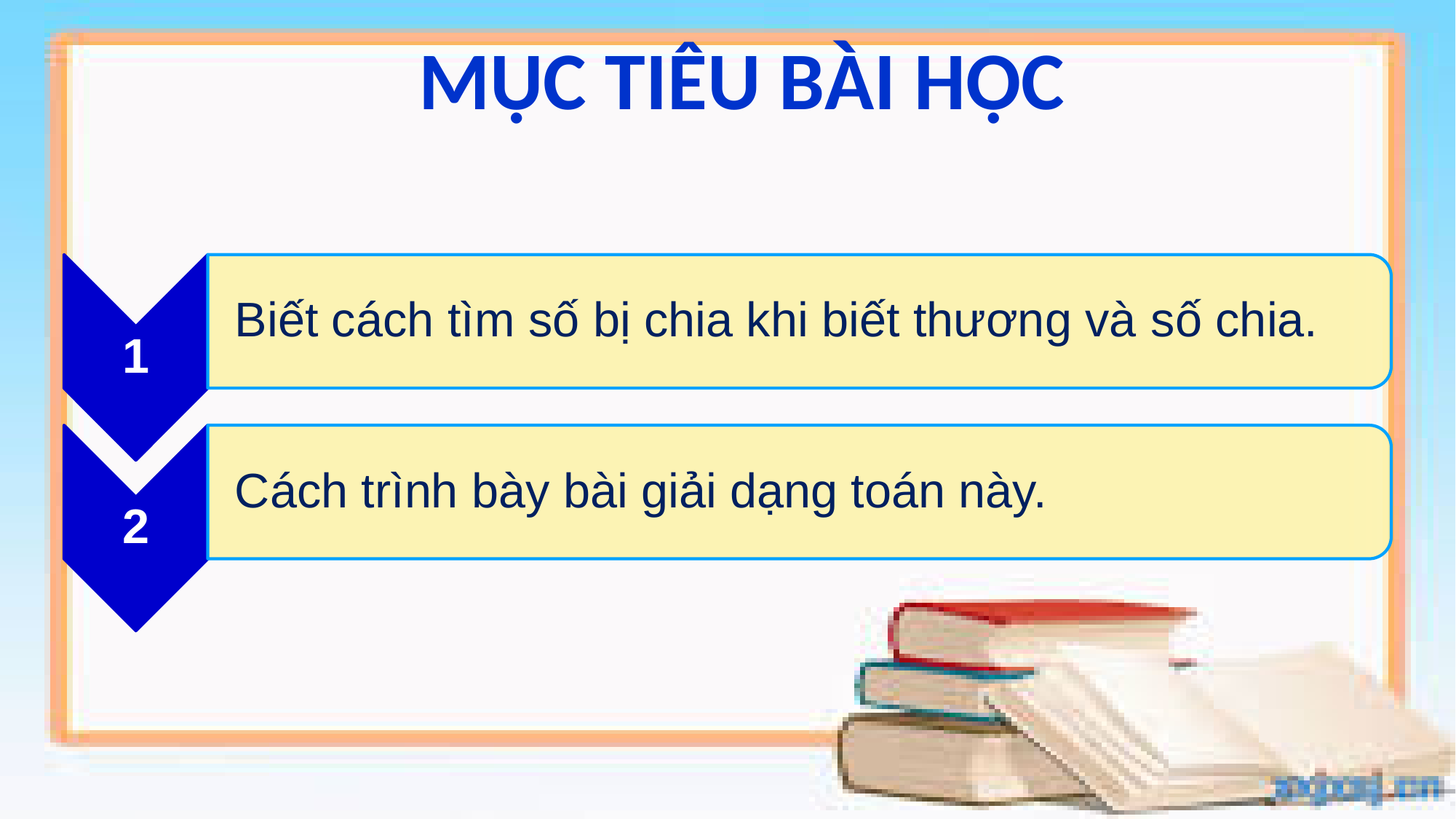

MỤC TIÊU BÀI HỌC
1
Biết cách tìm số bị chia khi biết thương và số chia.
2
Cách trình bày bài giải dạng toán này.